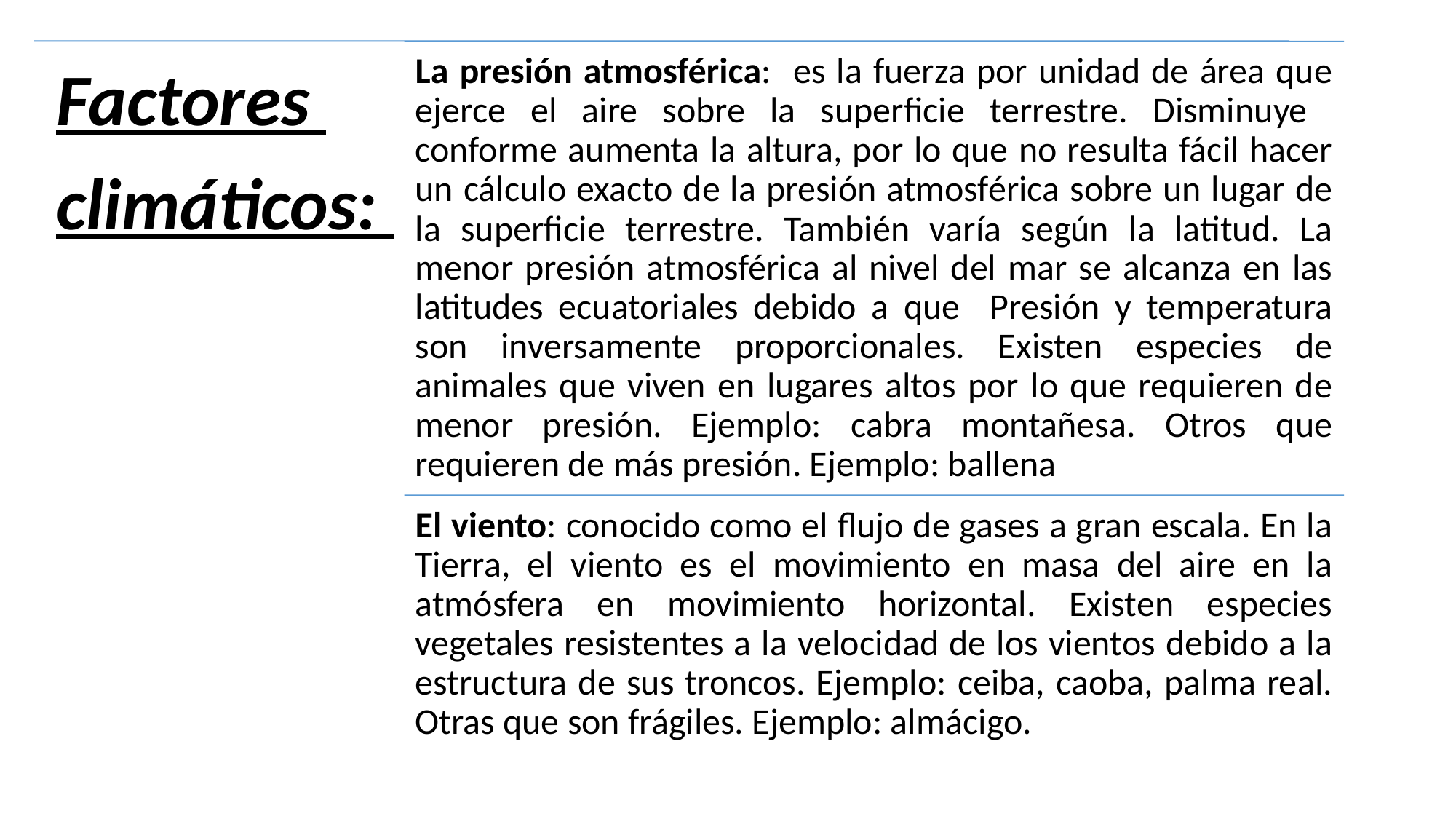

Factores
climáticos:
La presión atmosférica:  es la fuerza por unidad de área que ejerce el aire sobre la superficie terrestre. Disminuye  conforme aumenta la altura, por lo que no resulta fácil hacer un cálculo exacto de la presión atmosférica sobre un lugar de la superficie terrestre. También varía según la latitud. La menor presión atmosférica al nivel del mar se alcanza en las latitudes ecuatoriales debido a que  Presión y temperatura son inversamente proporcionales. Existen especies de animales que viven en lugares altos por lo que requieren de menor presión. Ejemplo: cabra montañesa. Otros que requieren de más presión. Ejemplo: ballena
El viento: conocido como el flujo de gases a gran escala. En la Tierra, el viento es el movimiento en masa del aire en la atmósfera en movimiento horizontal. Existen especies vegetales resistentes a la velocidad de los vientos debido a la estructura de sus troncos. Ejemplo: ceiba, caoba, palma real. Otras que son frágiles. Ejemplo: almácigo.